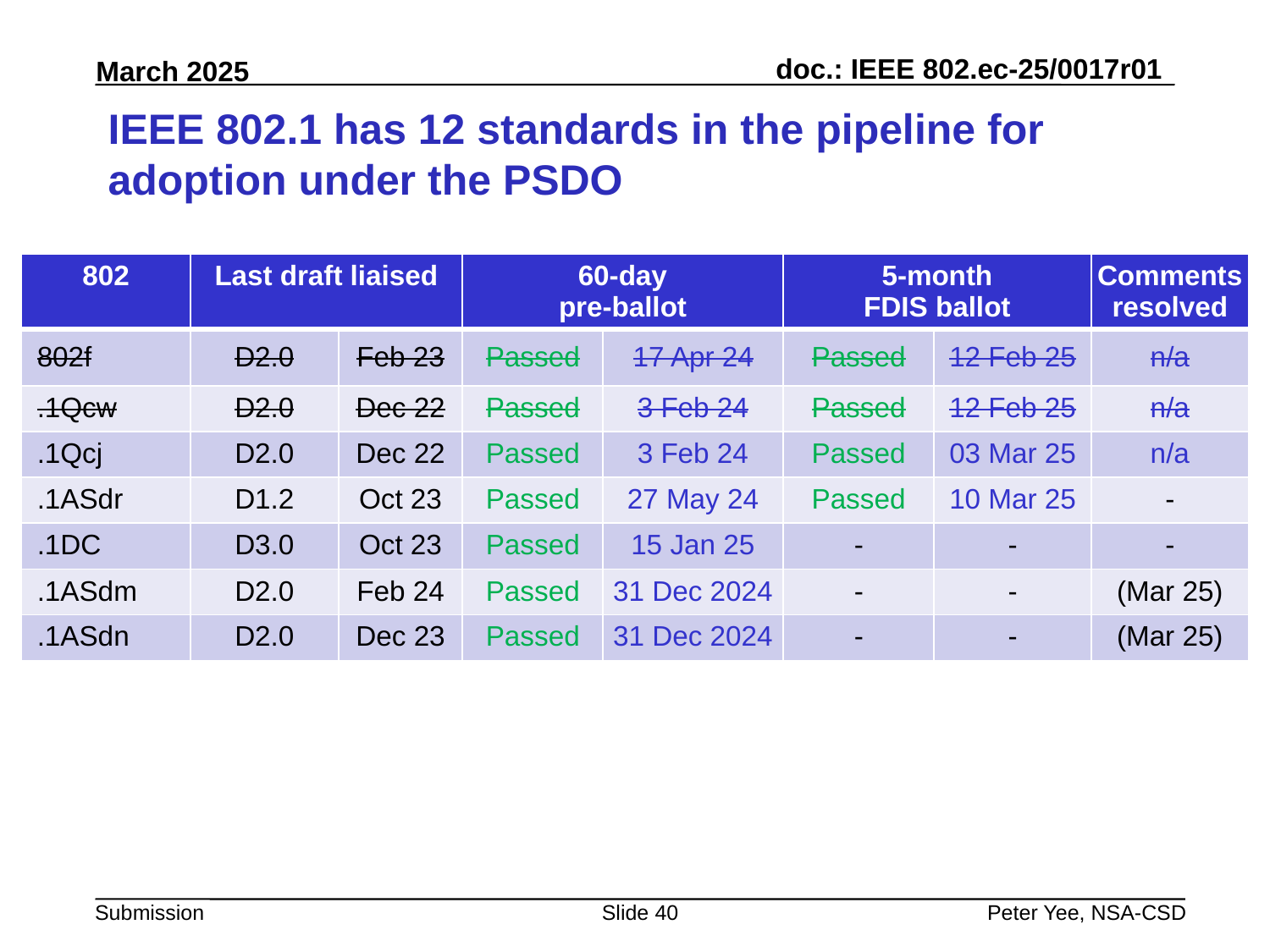

# IEEE 802.1 has 12 standards in the pipeline for adoption under the PSDO
| 802 | Last draft liaised |  | 60-day pre-ballot |  | 5-month FDIS ballot |  | Comments resolved |
| --- | --- | --- | --- | --- | --- | --- | --- |
| 802f | D2.0 | Feb 23 | Passed | 17 Apr 24 | Passed | 12 Feb 25 | n/a |
| .1Qcw | D2.0 | Dec 22 | Passed | 3 Feb 24 | Passed | 12 Feb 25 | n/a |
| .1Qcj | D2.0 | Dec 22 | Passed | 3 Feb 24 | Passed | 03 Mar 25 | n/a |
| .1ASdr | D1.2 | Oct 23 | Passed | 27 May 24 | Passed | 10 Mar 25 | - |
| .1DC | D3.0 | Oct 23 | Passed | 15 Jan 25 | - | - | - |
| .1ASdm | D2.0 | Feb 24 | Passed | 31 Dec 2024 | - | - | (Mar 25) |
| .1ASdn | D2.0 | Dec 23 | Passed | 31 Dec 2024 | - | - | (Mar 25) |
Slide 40
Peter Yee, NSA-CSD